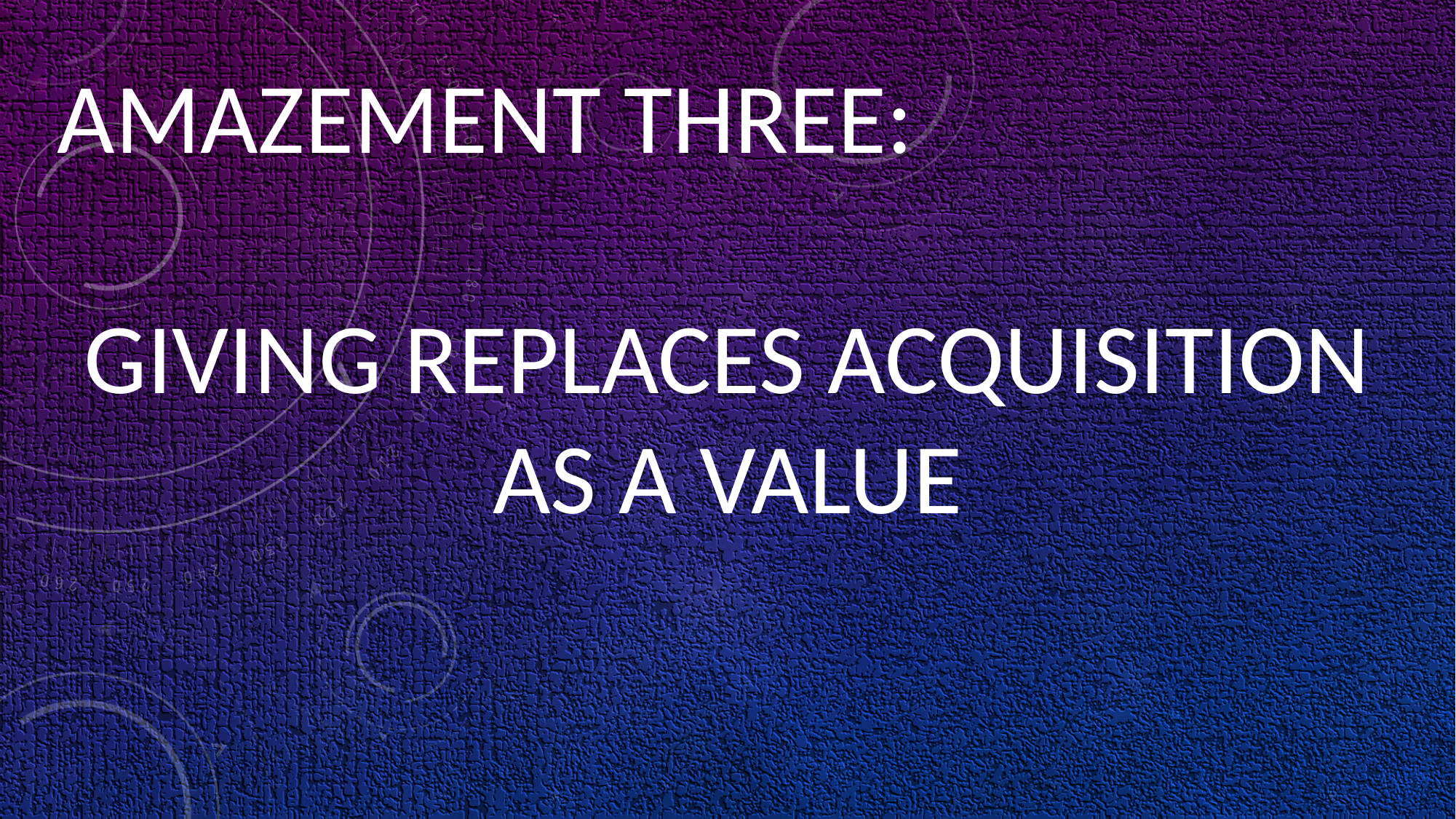

AMAZEMENT THREE:

GIVING REPLACES ACQUISITION AS A VALUE